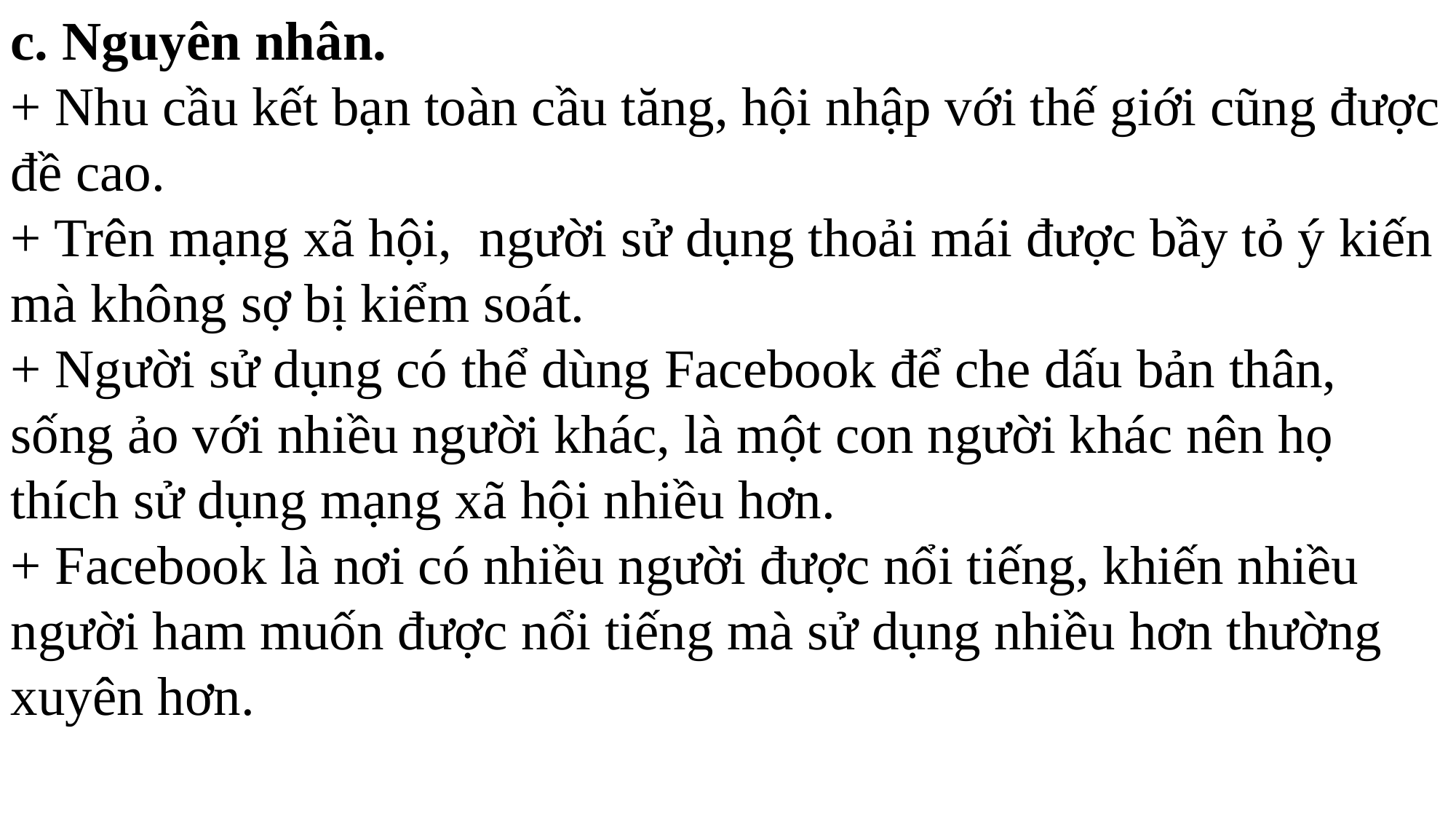

c. Nguyên nhân.
+ Nhu cầu kết bạn toàn cầu tăng, hội nhập với thế giới cũng được đề cao.
+ Trên mạng xã hội,  người sử dụng thoải mái được bầy tỏ ý kiến mà không sợ bị kiểm soát.
+ Người sử dụng có thể dùng Facebook để che dấu bản thân, sống ảo với nhiều người khác, là một con người khác nên họ thích sử dụng mạng xã hội nhiều hơn.
+ Facebook là nơi có nhiều người được nổi tiếng, khiến nhiều người ham muốn được nổi tiếng mà sử dụng nhiều hơn thường xuyên hơn.